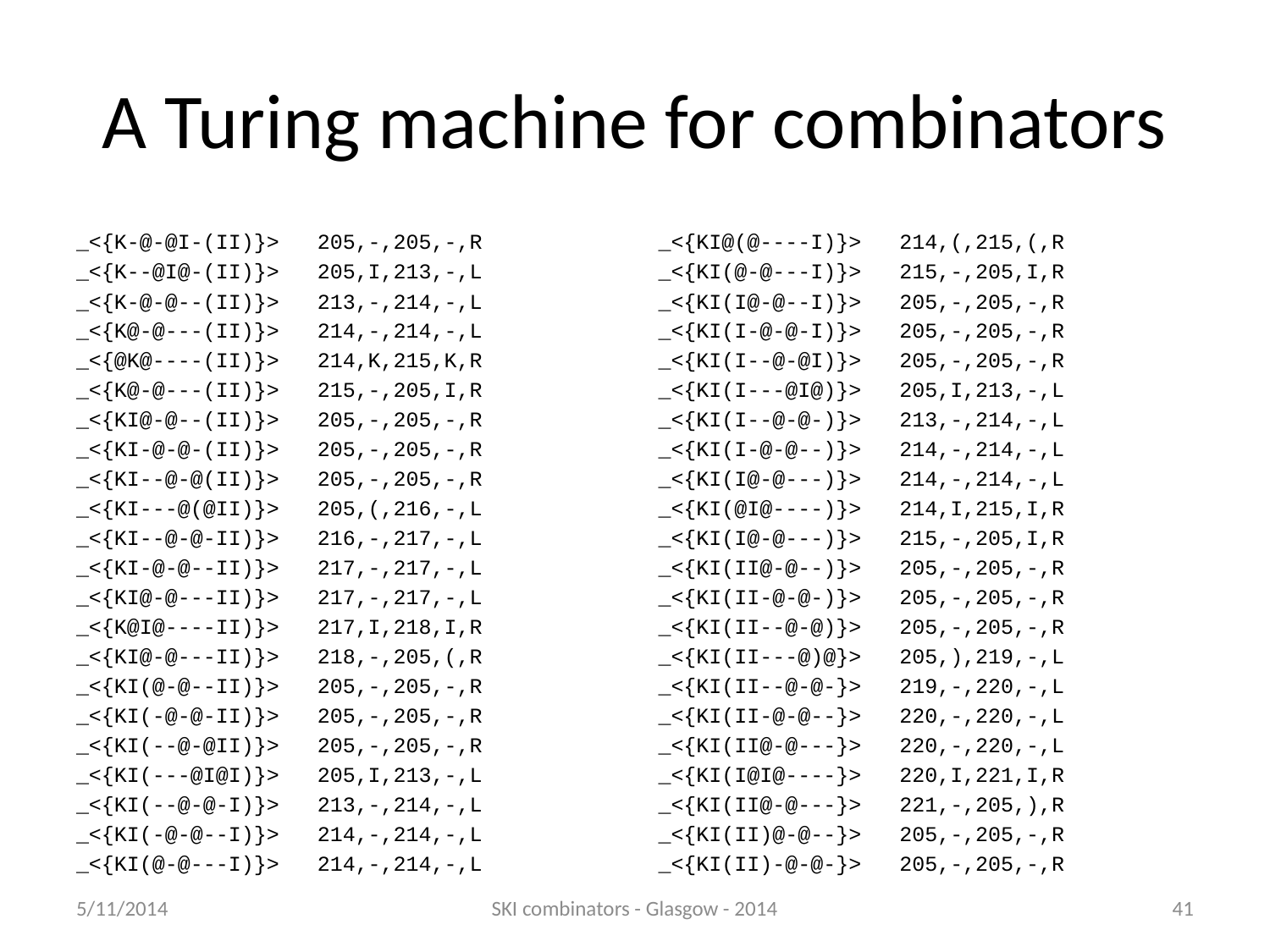

# A Turing machine for combinators
_<{K-@-@I-(II)}>   205,-,205,-,R
_<{K--@I@-(II)}>   205,I,213,-,L
_<{K-@-@--(II)}>   213,-,214,-,L
_<{K@-@---(II)}>   214,-,214,-,L
_<{@K@----(II)}>   214,K,215,K,R
_<{K@-@---(II)}>   215,-,205,I,R
_<{KI@-@--(II)}>   205,-,205,-,R
_<{KI-@-@-(II)}>   205,-,205,-,R
_<{KI--@-@(II)}>   205,-,205,-,R
_<{KI---@(@II)}>   205,(,216,-,L
_<{KI--@-@-II)}>   216,-,217,-,L
_<{KI-@-@--II)}>   217,-,217,-,L
_<{KI@-@---II)}>   217,-,217,-,L
_<{K@I@----II)}>   217,I,218,I,R
_<{KI@-@---II)}>   218,-,205,(,R
_<{KI(@-@--II)}>   205,-,205,-,R
_<{KI(-@-@-II)}>   205,-,205,-,R
_<{KI(--@-@II)}>   205,-,205,-,R
_<{KI(---@I@I)}>   205,I,213,-,L
_<{KI(--@-@-I)}>   213,-,214,-,L
_<{KI(-@-@--I)}>   214,-,214,-,L
_<{KI(@-@---I)}>   214,-,214,-,L
_<{KI@(@----I)}>   214,(,215,(,R
_<{KI(@-@---I)}>   215,-,205,I,R
_<{KI(I@-@--I)}>   205,-,205,-,R
_<{KI(I-@-@-I)}>   205,-,205,-,R
_<{KI(I--@-@I)}>   205,-,205,-,R
_<{KI(I---@I@)}>   205,I,213,-,L
_<{KI(I--@-@-)}>   213,-,214,-,L
_<{KI(I-@-@--)}>   214,-,214,-,L
_<{KI(I@-@---)}>   214,-,214,-,L
_<{KI(@I@----)}>   214,I,215,I,R
_<{KI(I@-@---)}>   215,-,205,I,R
_<{KI(II@-@--)}>   205,-,205,-,R
_<{KI(II-@-@-)}>   205,-,205,-,R
_<{KI(II--@-@)}>   205,-,205,-,R
_<{KI(II---@)@}>   205,),219,-,L
_<{KI(II--@-@-}>   219,-,220,-,L
_<{KI(II-@-@--}>   220,-,220,-,L
_<{KI(II@-@---}>   220,-,220,-,L
_<{KI(I@I@----}>   220,I,221,I,R
_<{KI(II@-@---}>   221,-,205,),R
_<{KI(II)@-@--}>   205,-,205,-,R
_<{KI(II)-@-@-}>   205,-,205,-,R
5/11/2014
SKI combinators - Glasgow - 2014
41